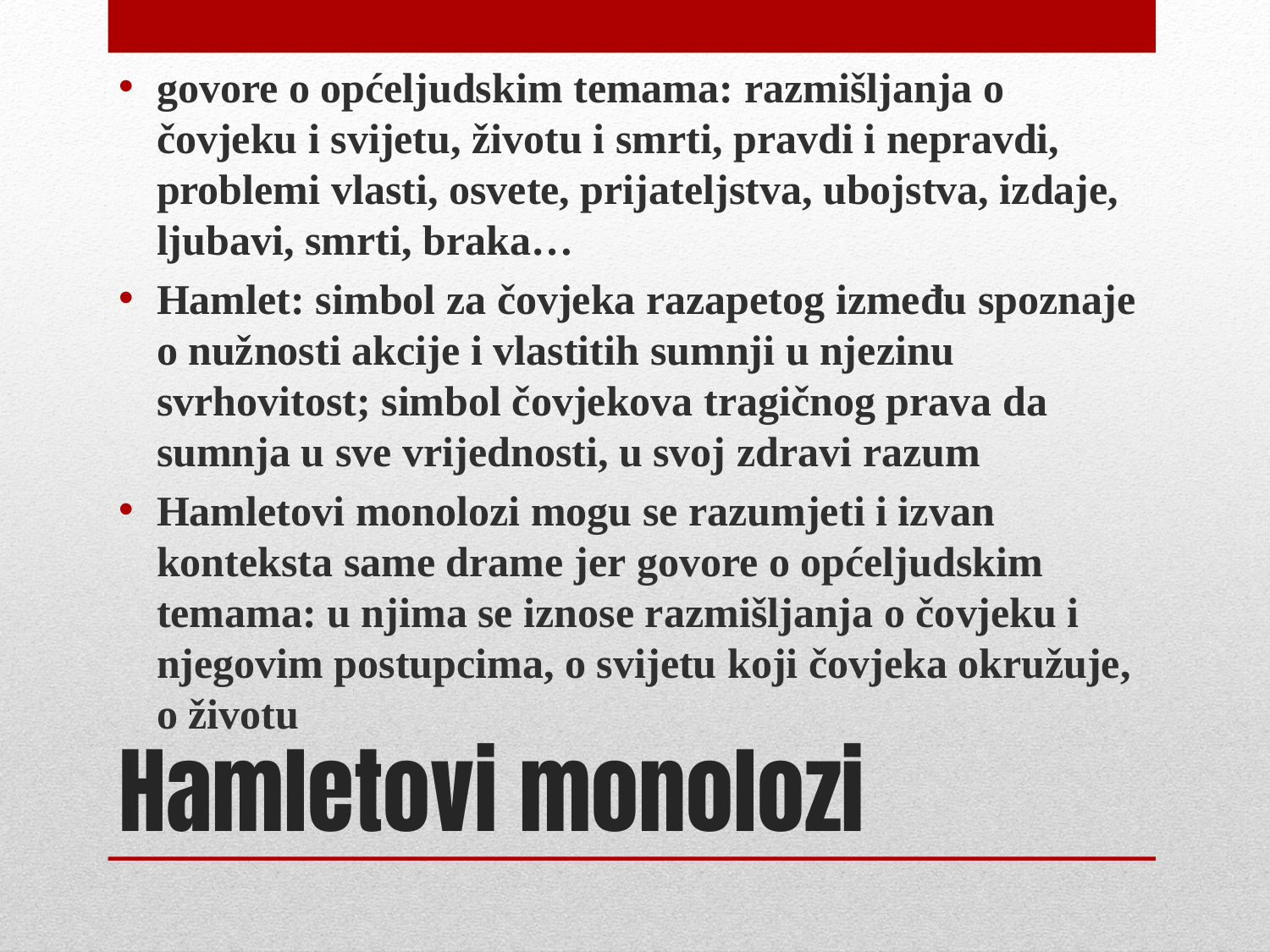

govore o općeljudskim temama: razmišljanja o čovjeku i svijetu, životu i smrti, pravdi i nepravdi, problemi vlasti, osvete, prijateljstva, ubojstva, izdaje, ljubavi, smrti, braka…
Hamlet: simbol za čovjeka razapetog između spoznaje o nužnosti akcije i vlastitih sumnji u njezinu svrhovitost; simbol čovjekova tragičnog prava da sumnja u sve vrijednosti, u svoj zdravi razum
Hamletovi monolozi mogu se razumjeti i izvan konteksta same drame jer govore o općeljudskim temama: u njima se iznose razmišljanja o čovjeku i njegovim postupcima, o svijetu koji čovjeka okružuje, o životu
# Hamletovi monolozi